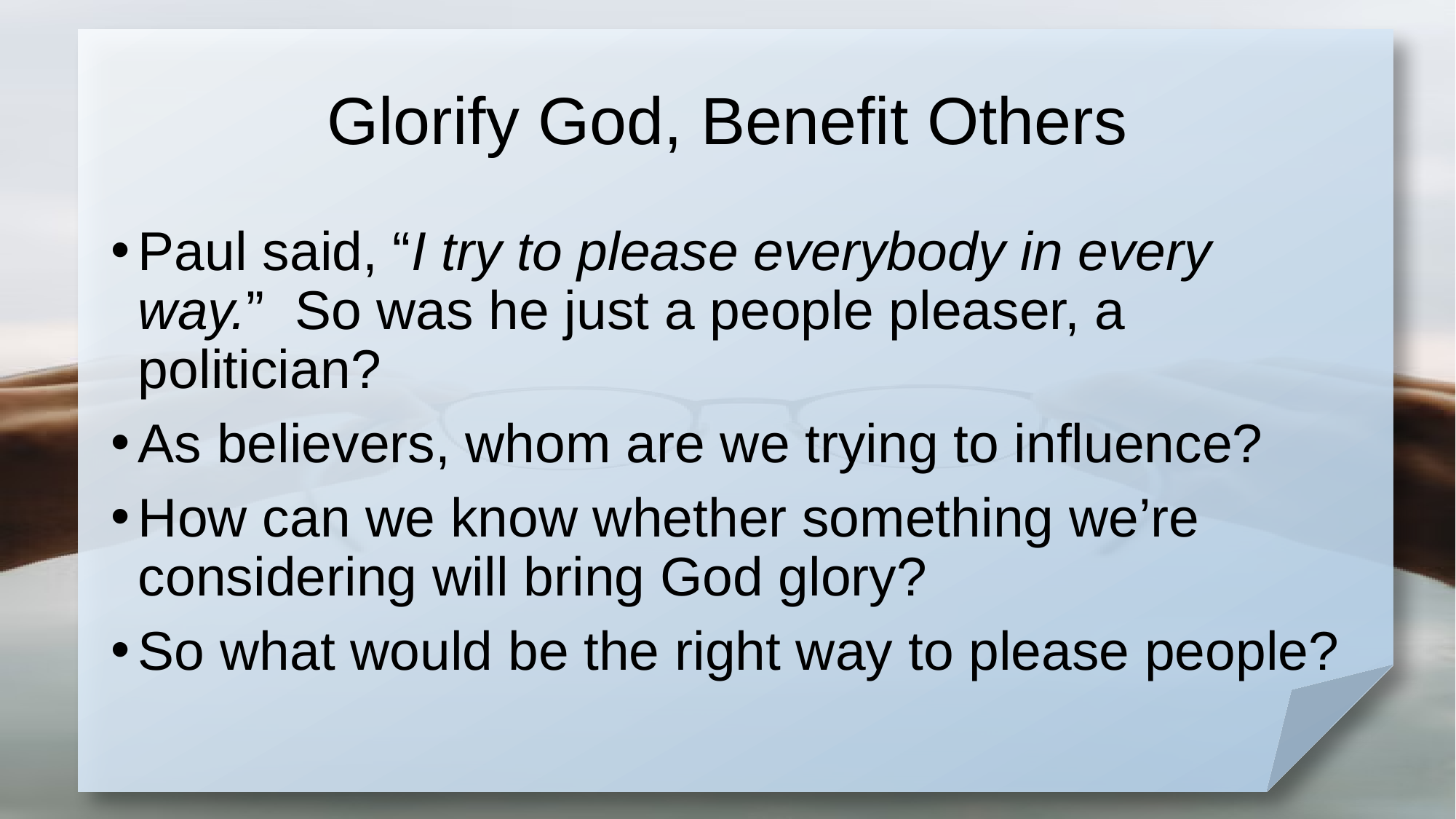

# Glorify God, Benefit Others
Paul said, “I try to please everybody in every way.”  So was he just a people pleaser, a politician?
As believers, whom are we trying to influence?
How can we know whether something we’re considering will bring God glory?
So what would be the right way to please people?